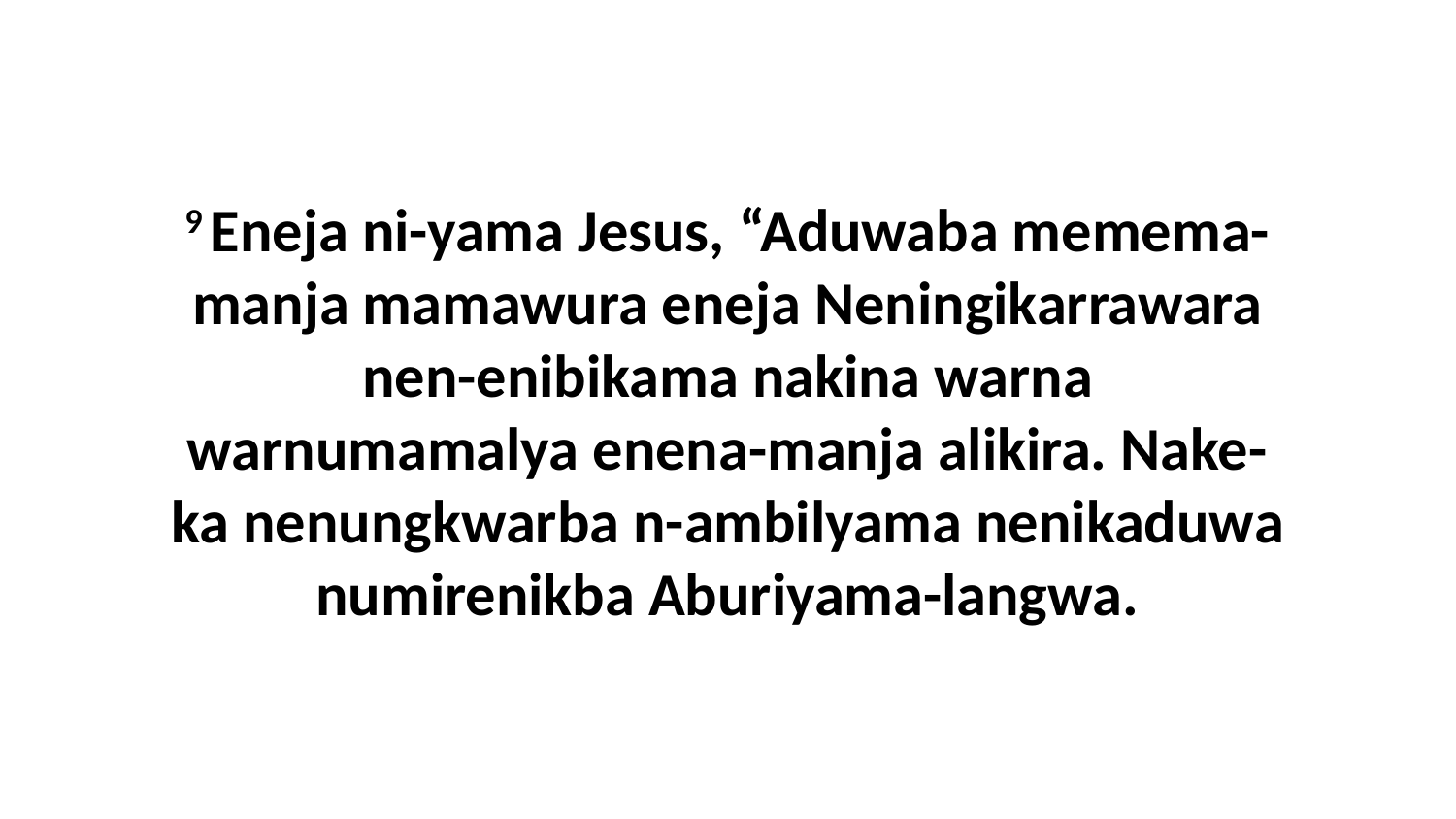

9 Eneja ni-yama Jesus, “Aduwaba memema-manja mamawura eneja Neningikarrawara nen-enibikama nakina warna warnumamalya enena-manja alikira. Nake-ka nenungkwarba n-ambilyama nenikaduwa numirenikba Aburiyama-langwa.